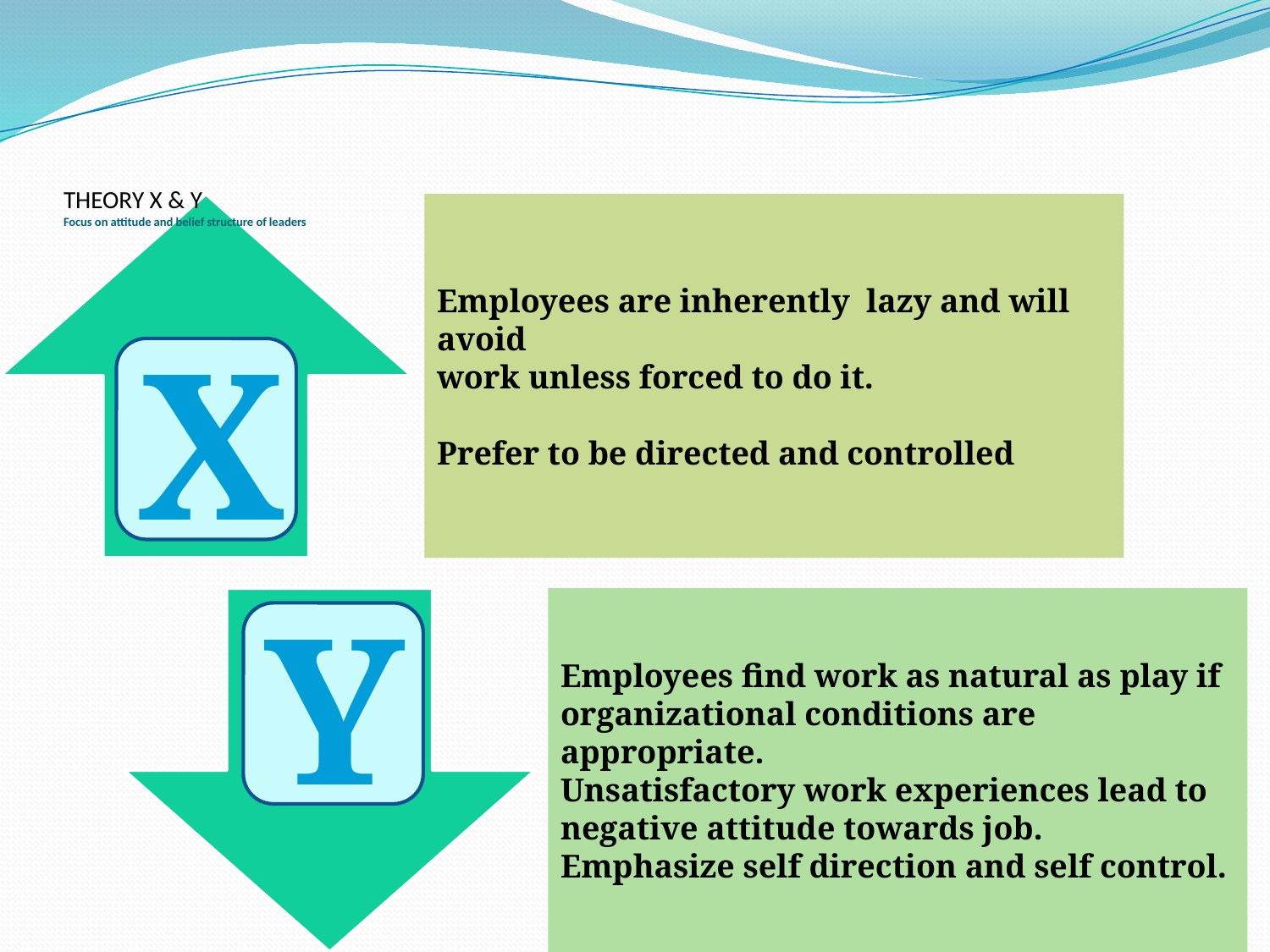

# THEORY X & Y Focus on attitude and belief structure of leaders
Employees are inherently  lazy and will avoid
work unless forced to do it.
Prefer to be directed and controlled
Employees find work as natural as play if organizational conditions are appropriate.
Unsatisfactory work experiences lead to negative attitude towards job.
Emphasize self direction and self control.
X
Y